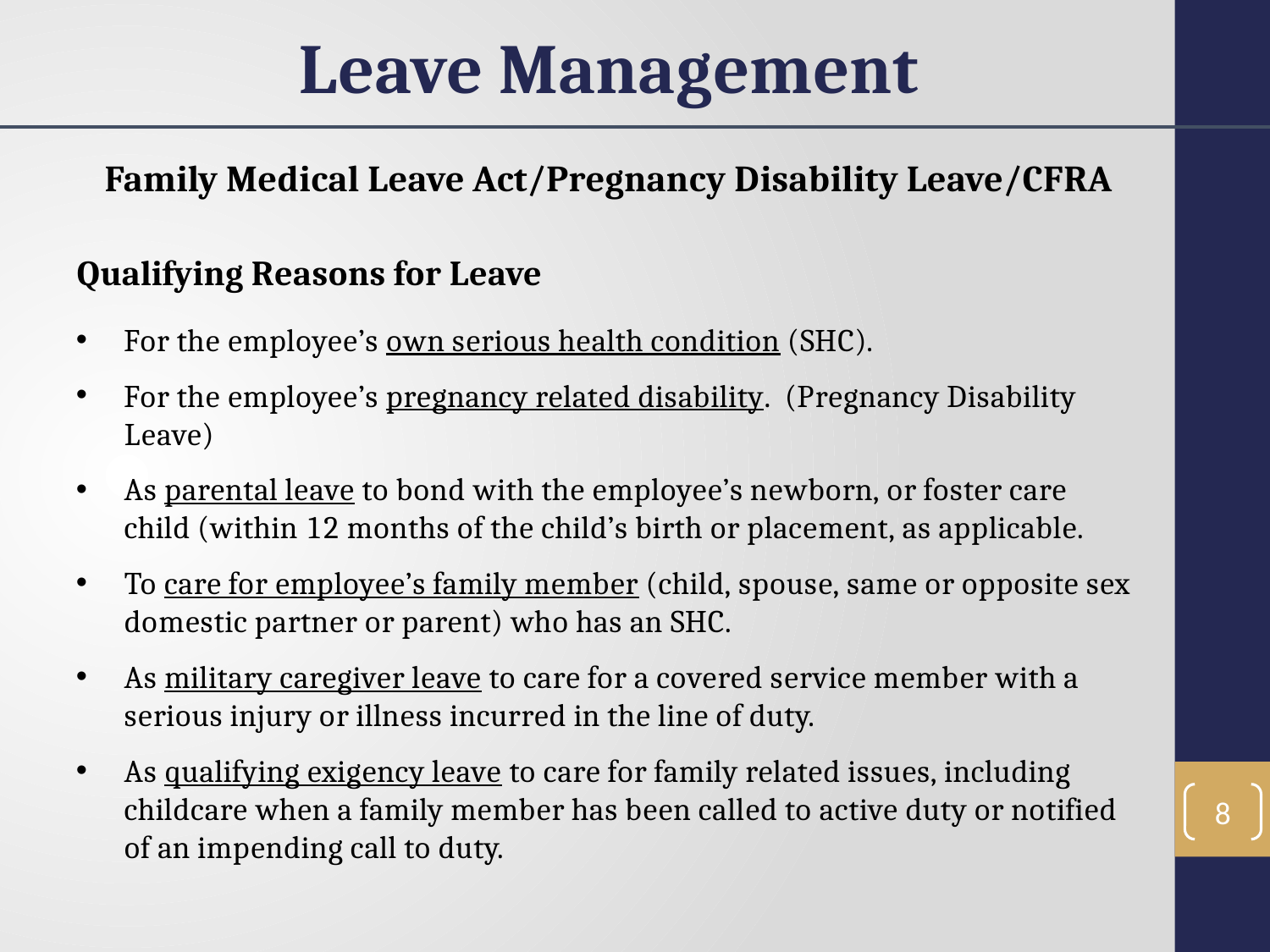

Leave Management
Family Medical Leave Act/Pregnancy Disability Leave/CFRA

Qualifying Reasons for Leave

For the employee’s own serious health condition (SHC).
For the employee’s pregnancy related disability.  (Pregnancy Disability Leave)
As parental leave to bond with the employee’s newborn, or foster care child (within 12 months of the child’s birth or placement, as applicable.
To care for employee’s family member (child, spouse, same or opposite sex domestic partner or parent) who has an SHC.
As military caregiver leave to care for a covered service member with a serious injury or illness incurred in the line of duty.
As qualifying exigency leave to care for family related issues, including childcare when a family member has been called to active duty or notified of an impending call to duty.

8